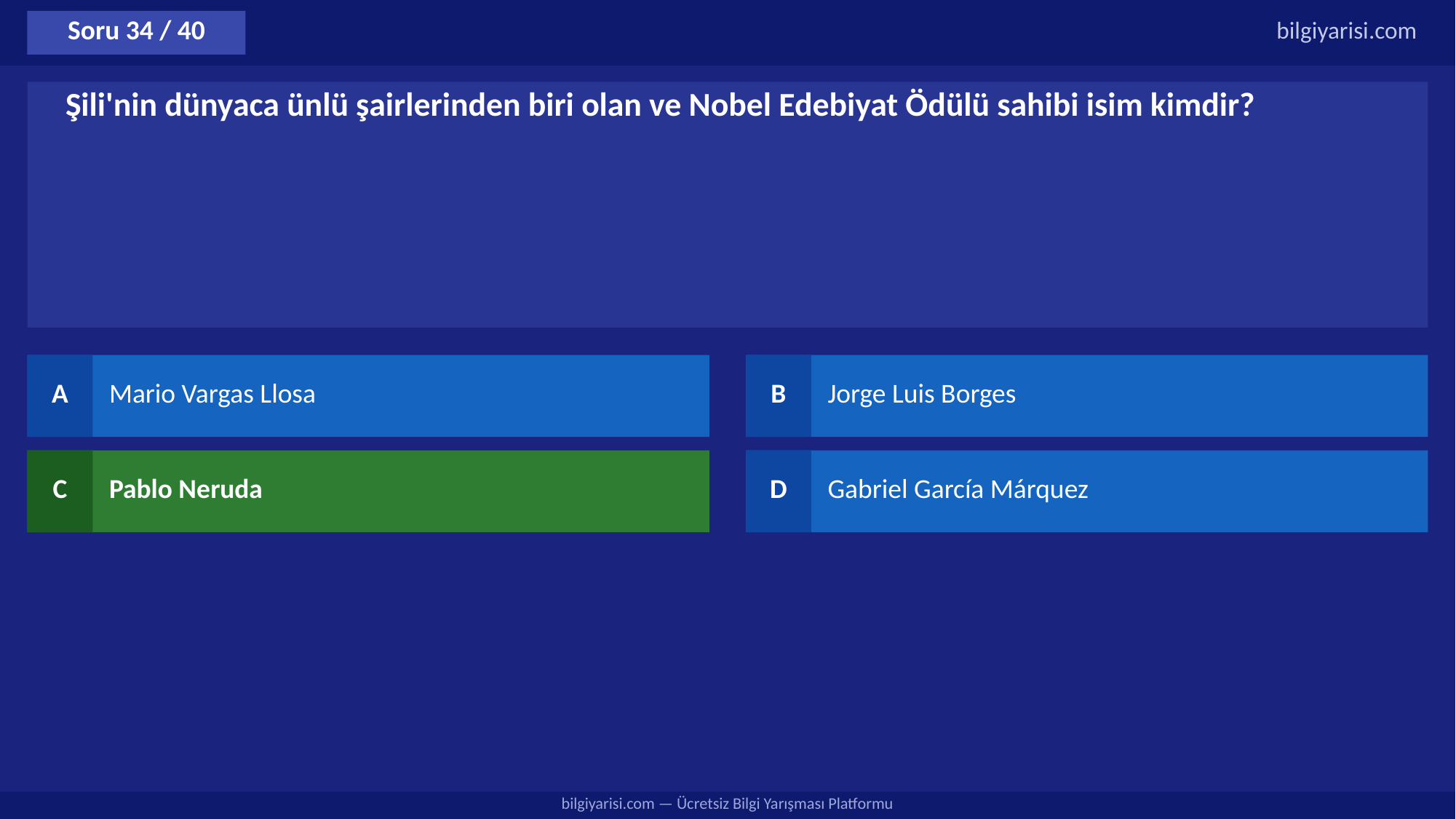

Soru 34 / 40
bilgiyarisi.com

Şili'nin dünyaca ünlü şairlerinden biri olan ve Nobel Edebiyat Ödülü sahibi isim kimdir?

A
Mario Vargas Llosa

B
Jorge Luis Borges

C
Pablo Neruda

D
Gabriel García Márquez
bilgiyarisi.com — Ücretsiz Bilgi Yarışması Platformu